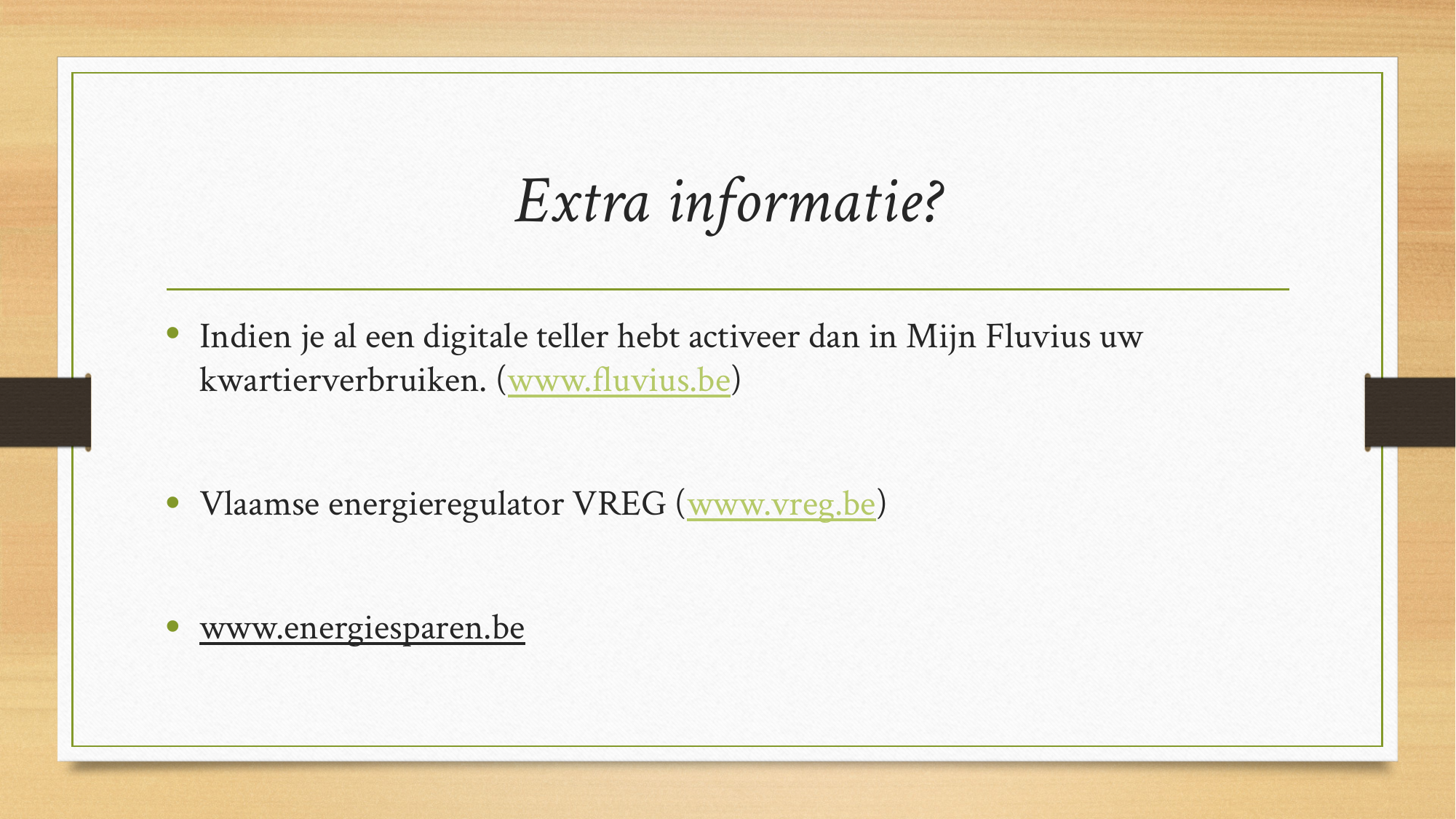

# Extra informatie?
Indien je al een digitale teller hebt activeer dan in Mijn Fluvius uw kwartierverbruiken. (www.fluvius.be)

Vlaamse energieregulator VREG (www.vreg.be)

www.energiesparen.be